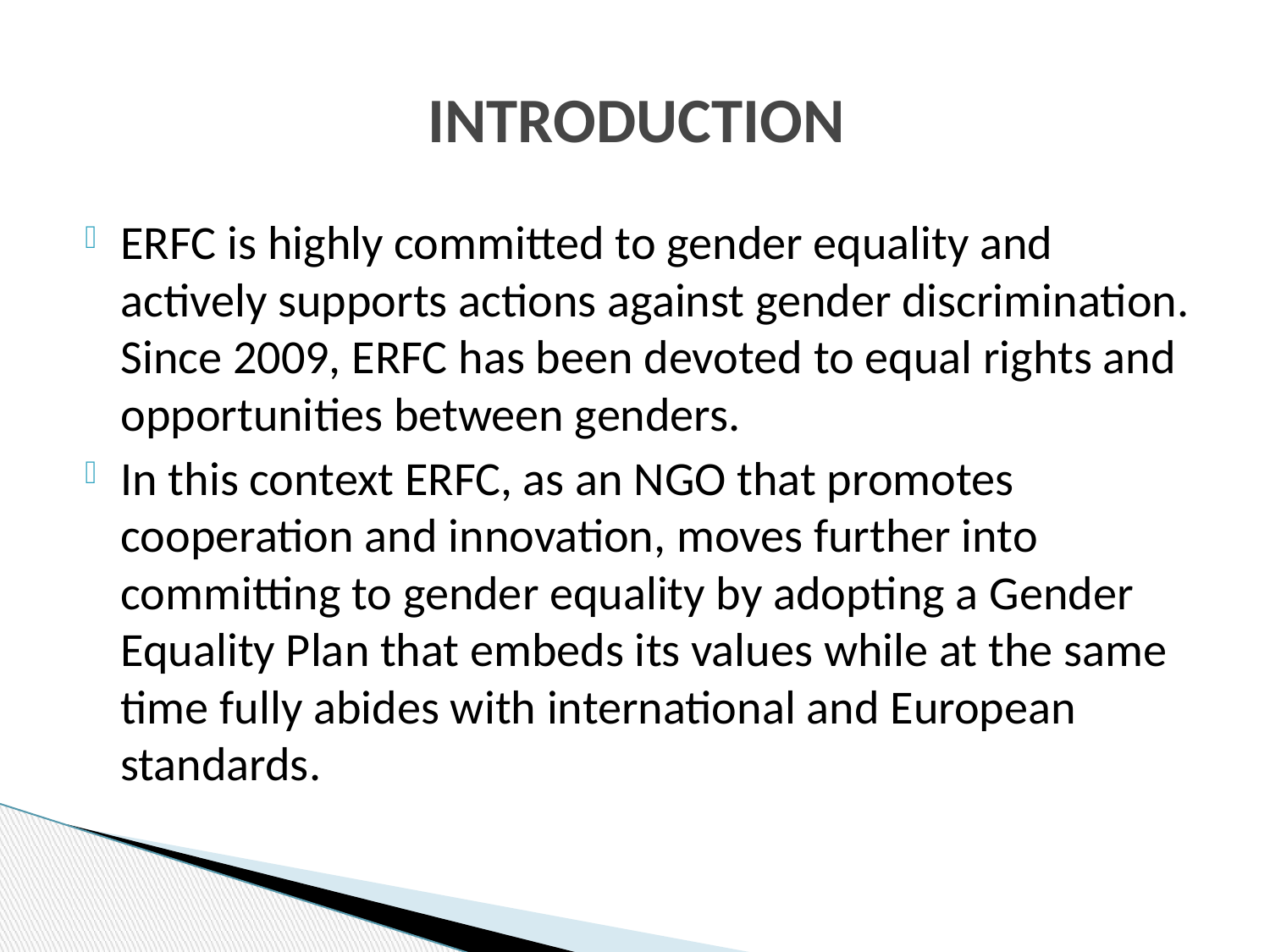

# INTRODUCTION
ERFC is highly committed to gender equality and actively supports actions against gender discrimination. Since 2009, ERFC has been devoted to equal rights and opportunities between genders.
In this context ERFC, as an NGO that promotes cooperation and innovation, moves further into committing to gender equality by adopting a Gender Equality Plan that embeds its values while at the same time fully abides with international and European standards.